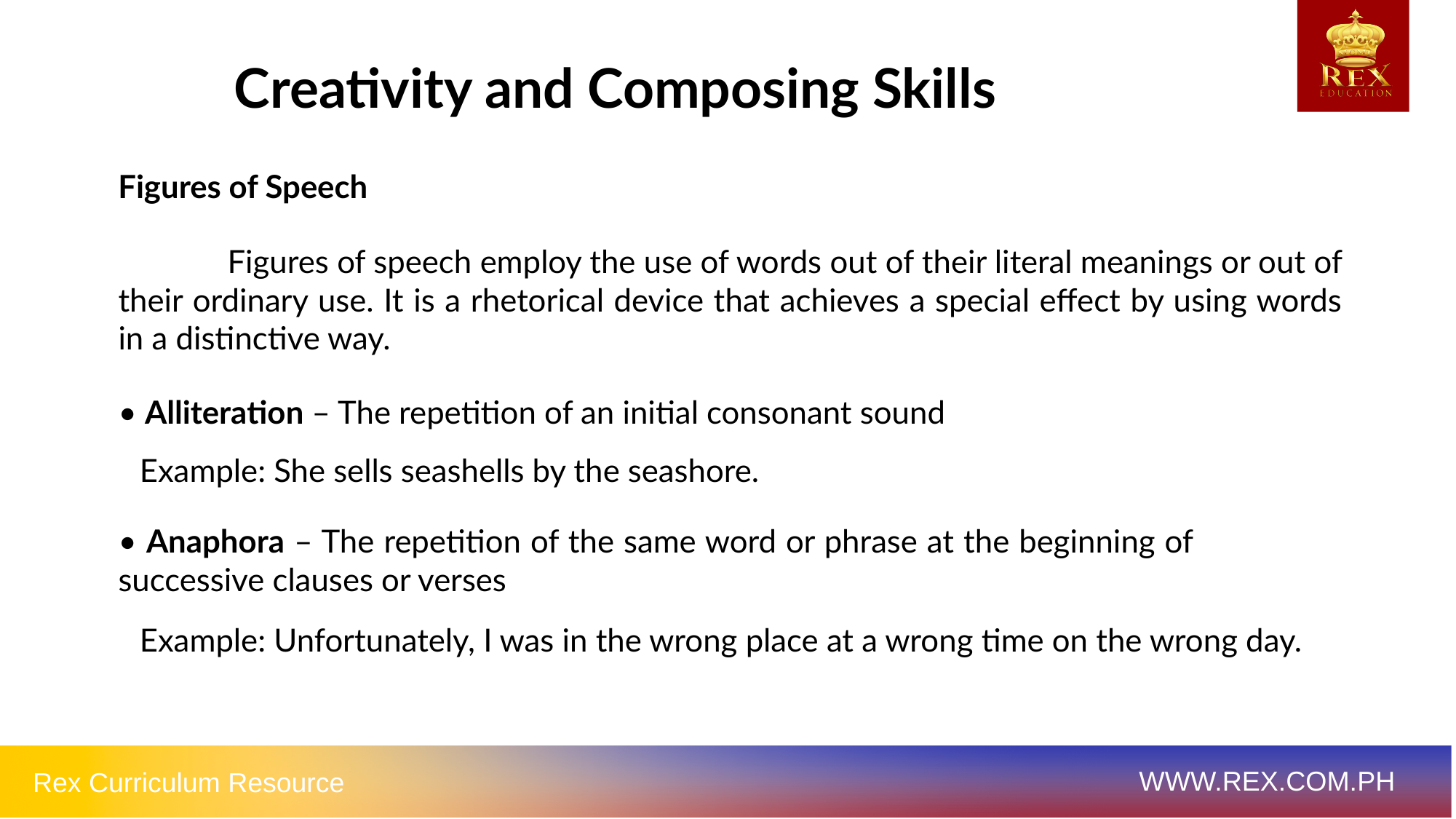

Creativity and Composing Skills
Figures of Speech
	Figures of speech employ the use of words out of their literal meanings or out of their ordinary use. It is a rhetorical device that achieves a special effect by using words in a distinctive way.
• Alliteration – The repetition of an initial consonant sound
Example: She sells seashells by the seashore.
• Anaphora – The repetition of the same word or phrase at the beginning of 	             successive clauses or verses
Example: Unfortunately, I was in the wrong place at a wrong time on the wrong day.